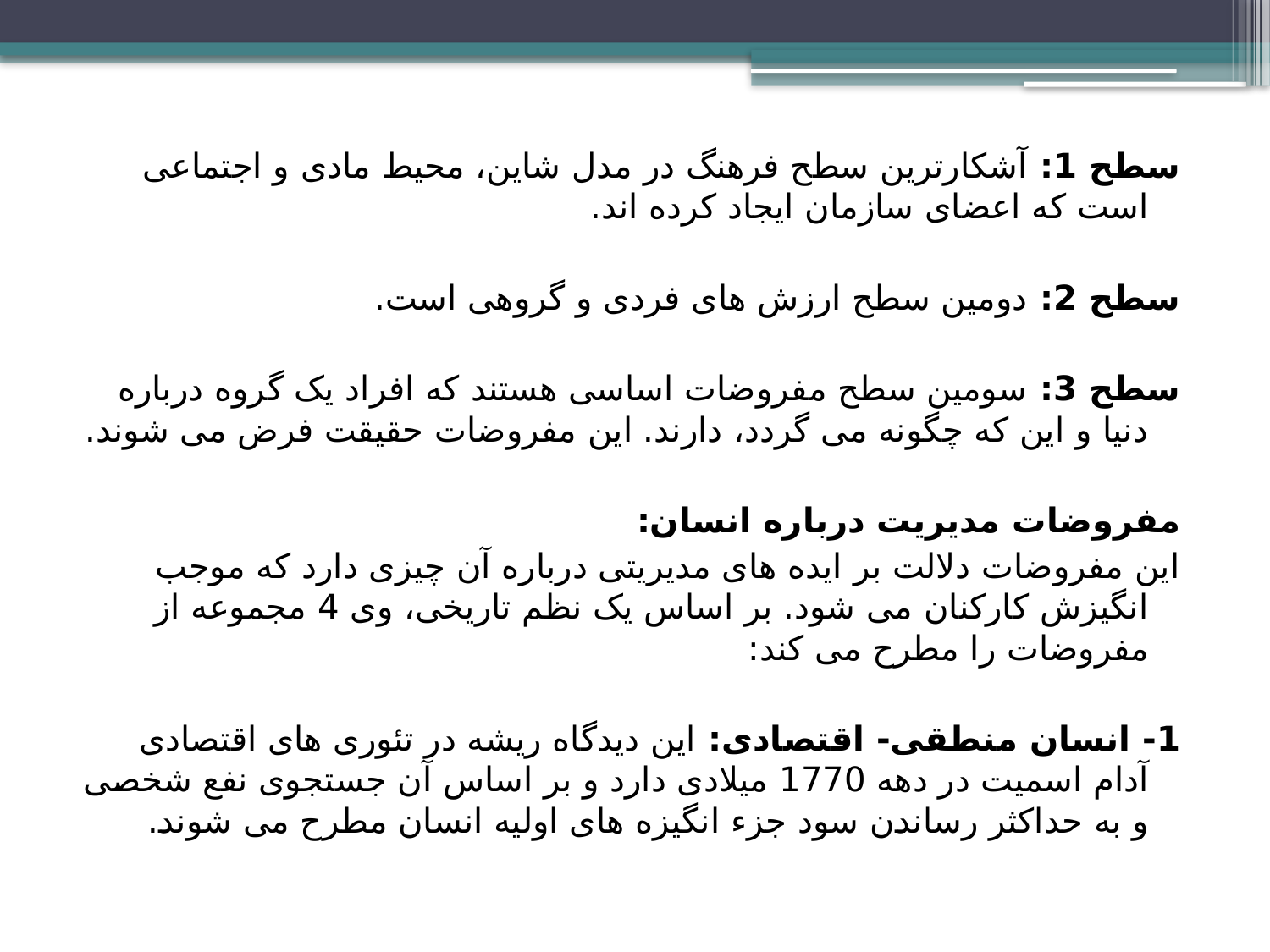

سطح 1: آشکارترین سطح فرهنگ در مدل شاین، محیط مادی و اجتماعی است که اعضای سازمان ایجاد کرده اند.

سطح 2: دومین سطح ارزش های فردی و گروهی است.

سطح 3: سومین سطح مفروضات اساسی هستند که افراد یک گروه درباره دنیا و این که چگونه می گردد، دارند. این مفروضات حقیقت فرض می شوند.

مفروضات مدیریت درباره انسان:
این مفروضات دلالت بر ایده های مدیریتی درباره آن چیزی دارد که موجب انگیزش کارکنان می شود. بر اساس یک نظم تاریخی، وی 4 مجموعه از مفروضات را مطرح می کند:

1- انسان منطقی- اقتصادی: این دیدگاه ریشه در تئوری های اقتصادی آدام اسمیت در دهه 1770 میلادی دارد و بر اساس آن جستجوی نفع شخصی و به حداکثر رساندن سود جزء انگیزه های اولیه انسان مطرح می شوند.